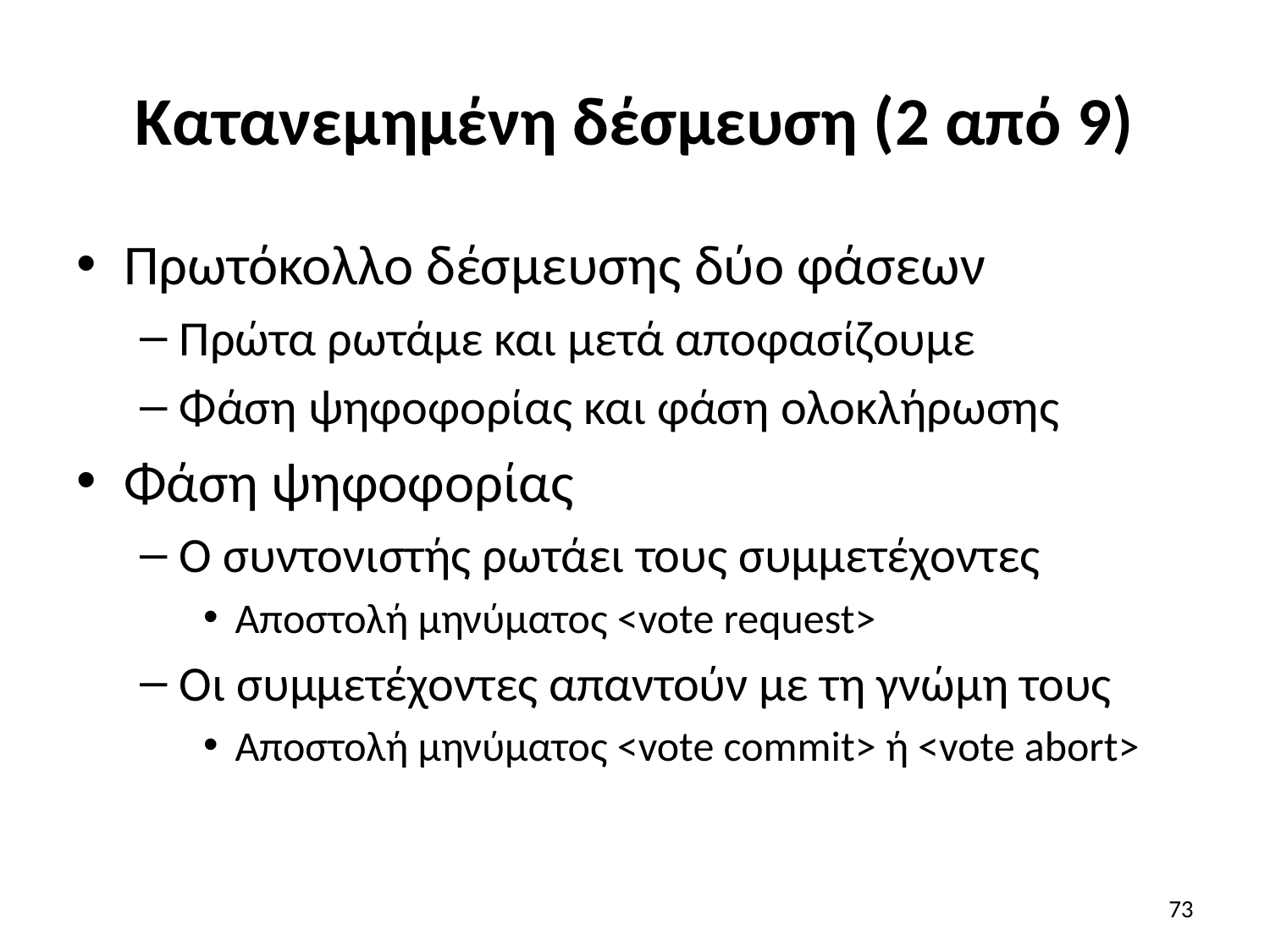

# Κατανεμημένη δέσμευση (2 από 9)
Πρωτόκολλο δέσμευσης δύο φάσεων
Πρώτα ρωτάμε και μετά αποφασίζουμε
Φάση ψηφοφορίας και φάση ολοκλήρωσης
Φάση ψηφοφορίας
Ο συντονιστής ρωτάει τους συμμετέχοντες
Αποστολή μηνύματος <vote request>
Οι συμμετέχοντες απαντούν με τη γνώμη τους
Αποστολή μηνύματος <vote commit> ή <vote abort>
73